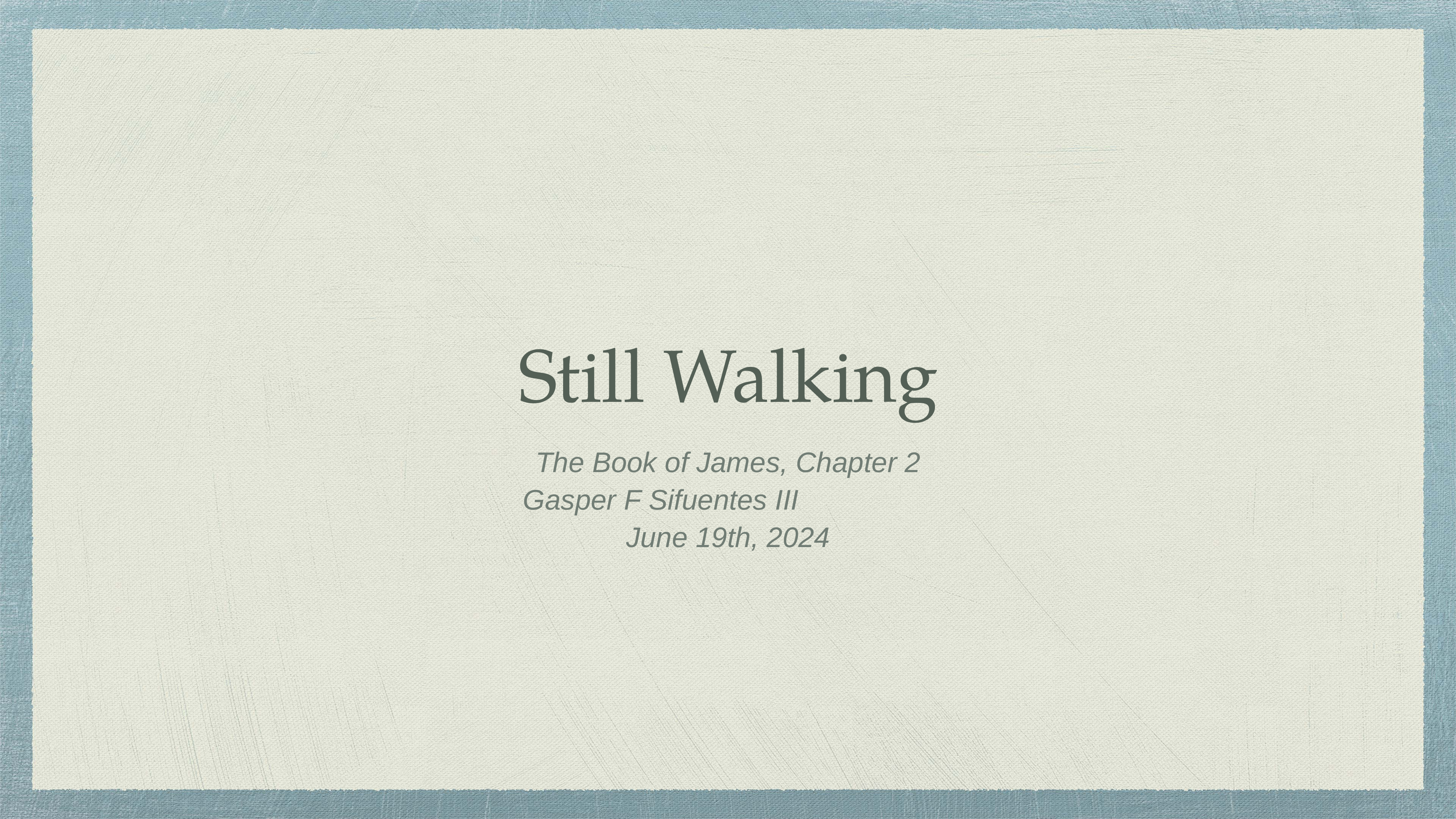

# Still Walking
The Book of James, Chapter 2
Gasper F Sifuentes III
June 19th, 2024